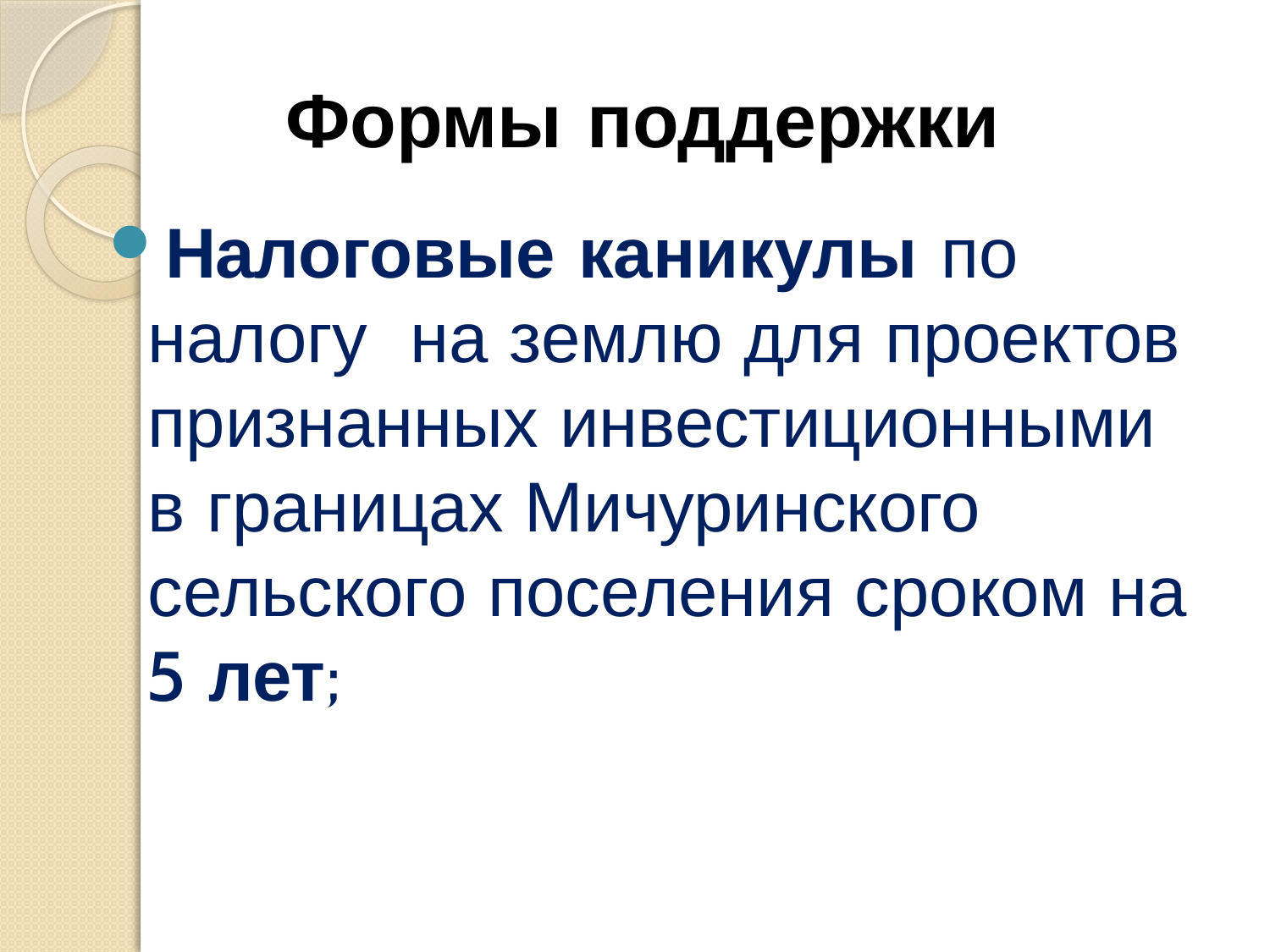

# Формы поддержки
Налоговые каникулы по налогу  на землю для проектов признанных инвестиционными  в границах Мичуринского сельского поселения сроком на 5 лет;